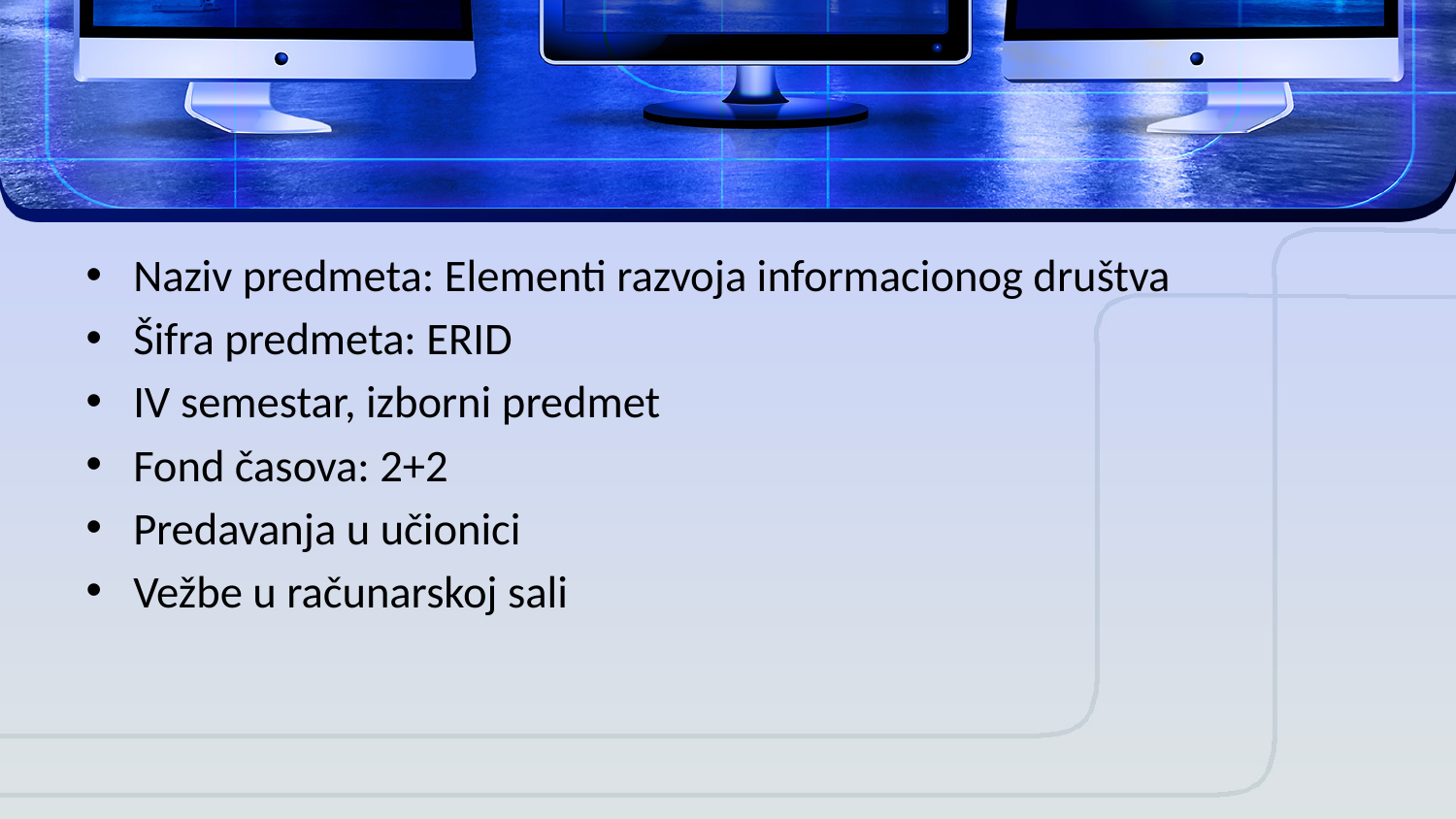

Naziv predmeta: Elementi razvoja informacionog društva
Šifra predmeta: ERID
IV semestar, izborni predmet
Fond časova: 2+2
Predavanja u učionici
Vežbe u računarskoj sali